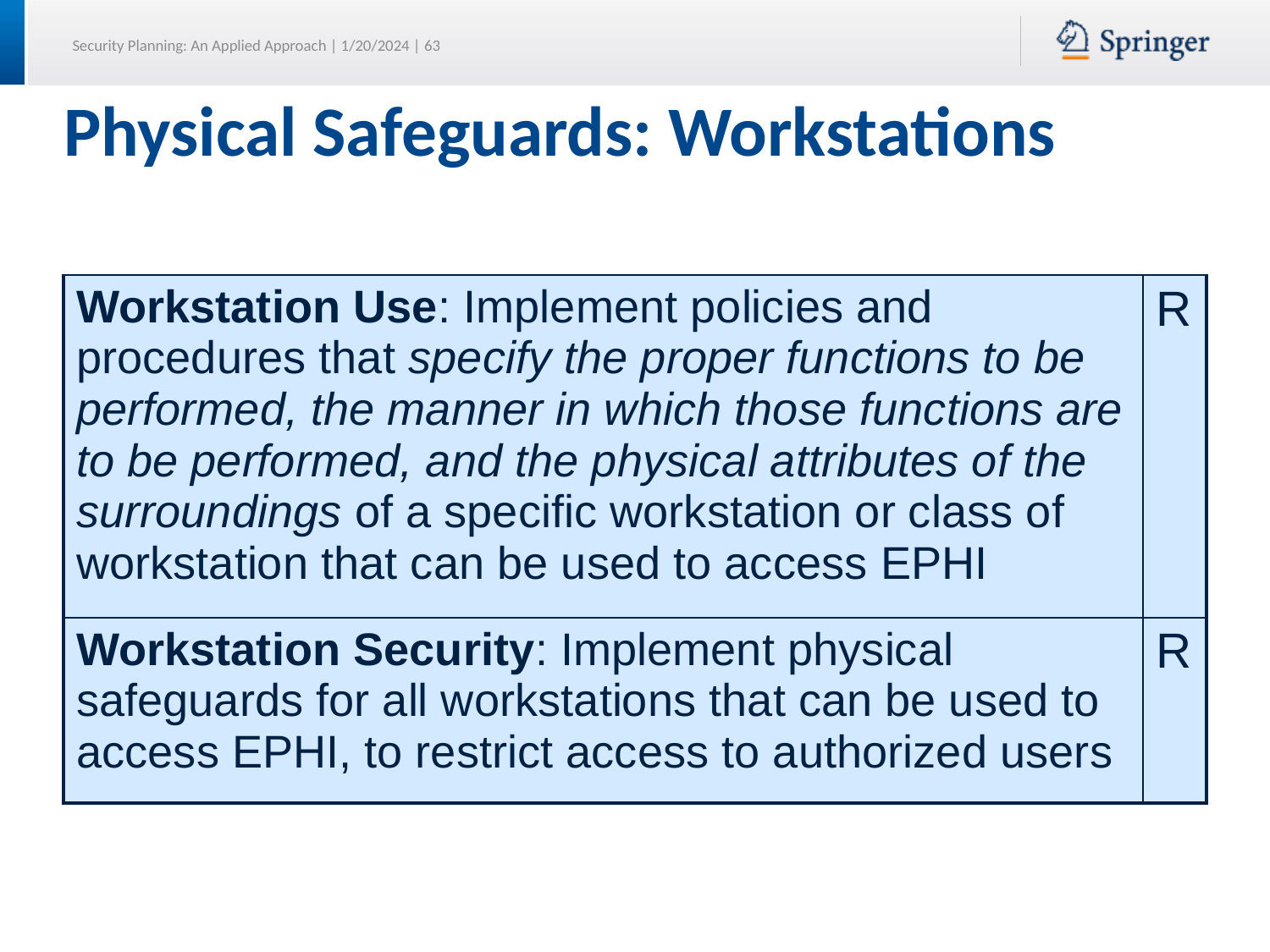

# Physical Safeguards: Workstations
| Workstation Use: Implement policies and procedures that specify the proper functions to be performed, the manner in which those functions are to be performed, and the physical attributes of the surroundings of a specific workstation or class of workstation that can be used to access EPHI | R |
| --- | --- |
| Workstation Security: Implement physical safeguards for all workstations that can be used to access EPHI, to restrict access to authorized users | R |